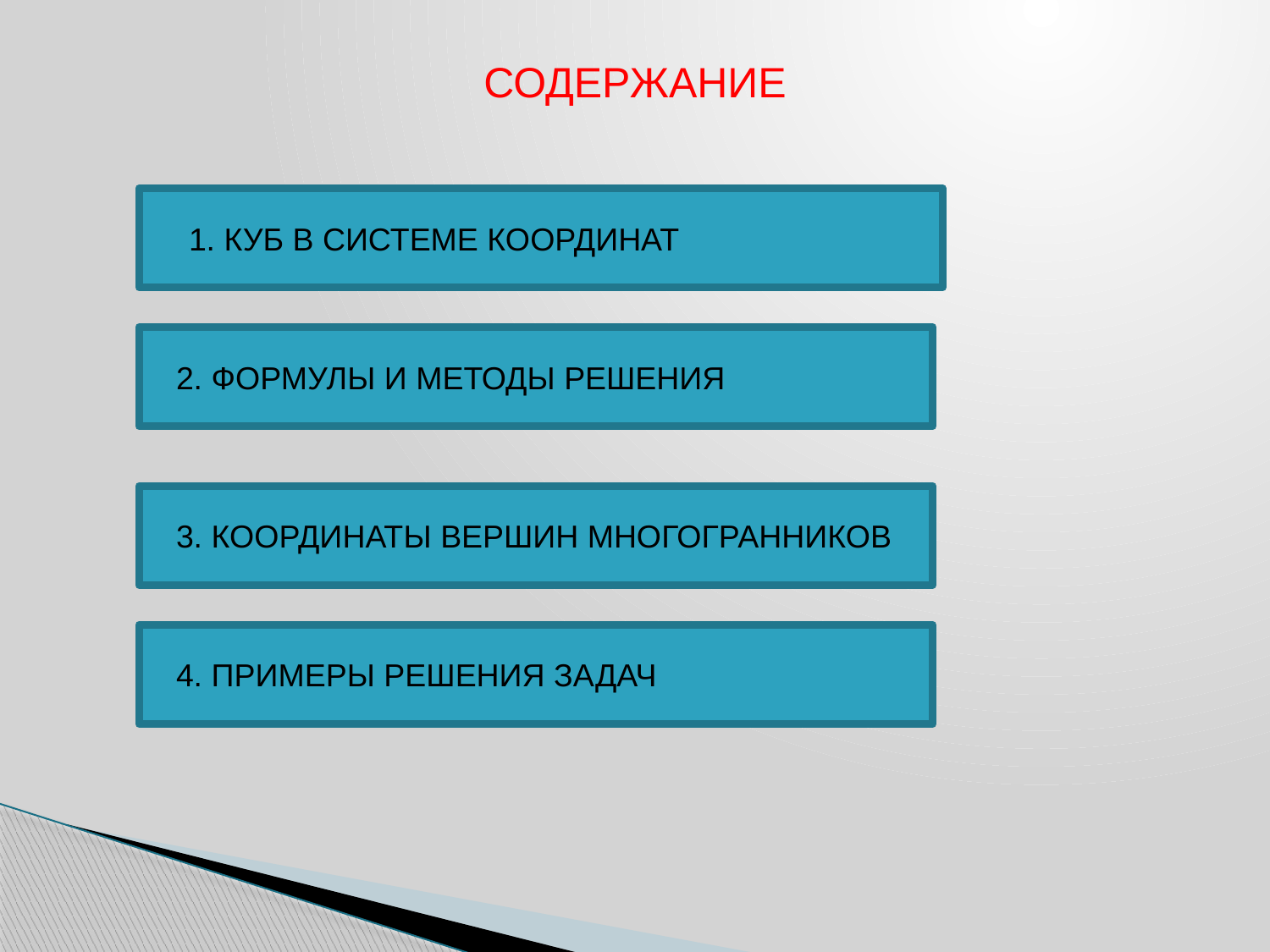

СОДЕРЖАНИЕ
1. КУБ В СИСТЕМЕ КООРДИНАТ
2. ФОРМУЛЫ И МЕТОДЫ РЕШЕНИЯ
3. КООРДИНАТЫ ВЕРШИН МНОГОГРАННИКОВ
4. ПРИМЕРЫ РЕШЕНИЯ ЗАДАЧ